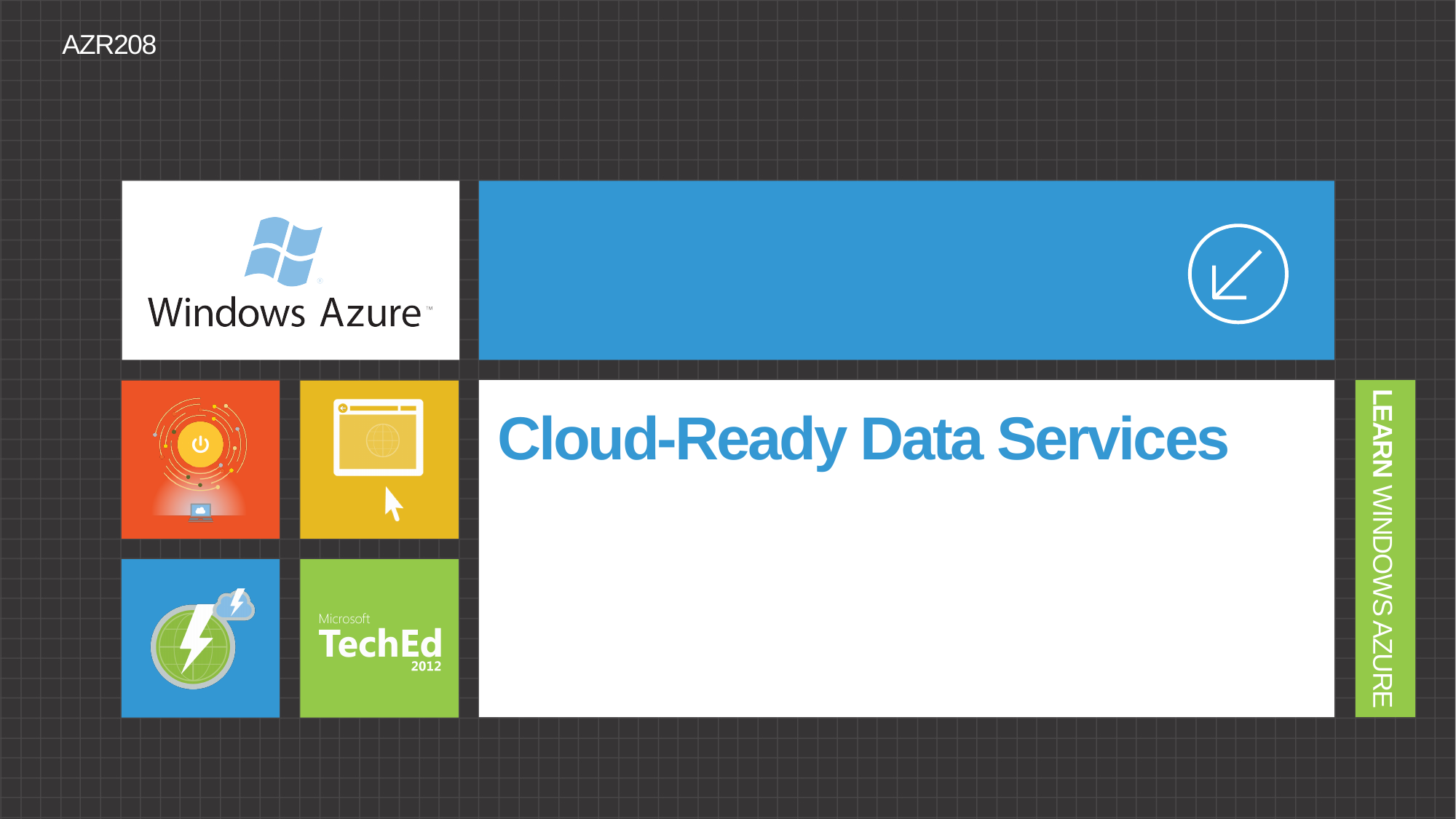

AZR208
# Cloud-Ready Data Services
Quentin Clark
Corporate Vice President
Microsoft Corporation